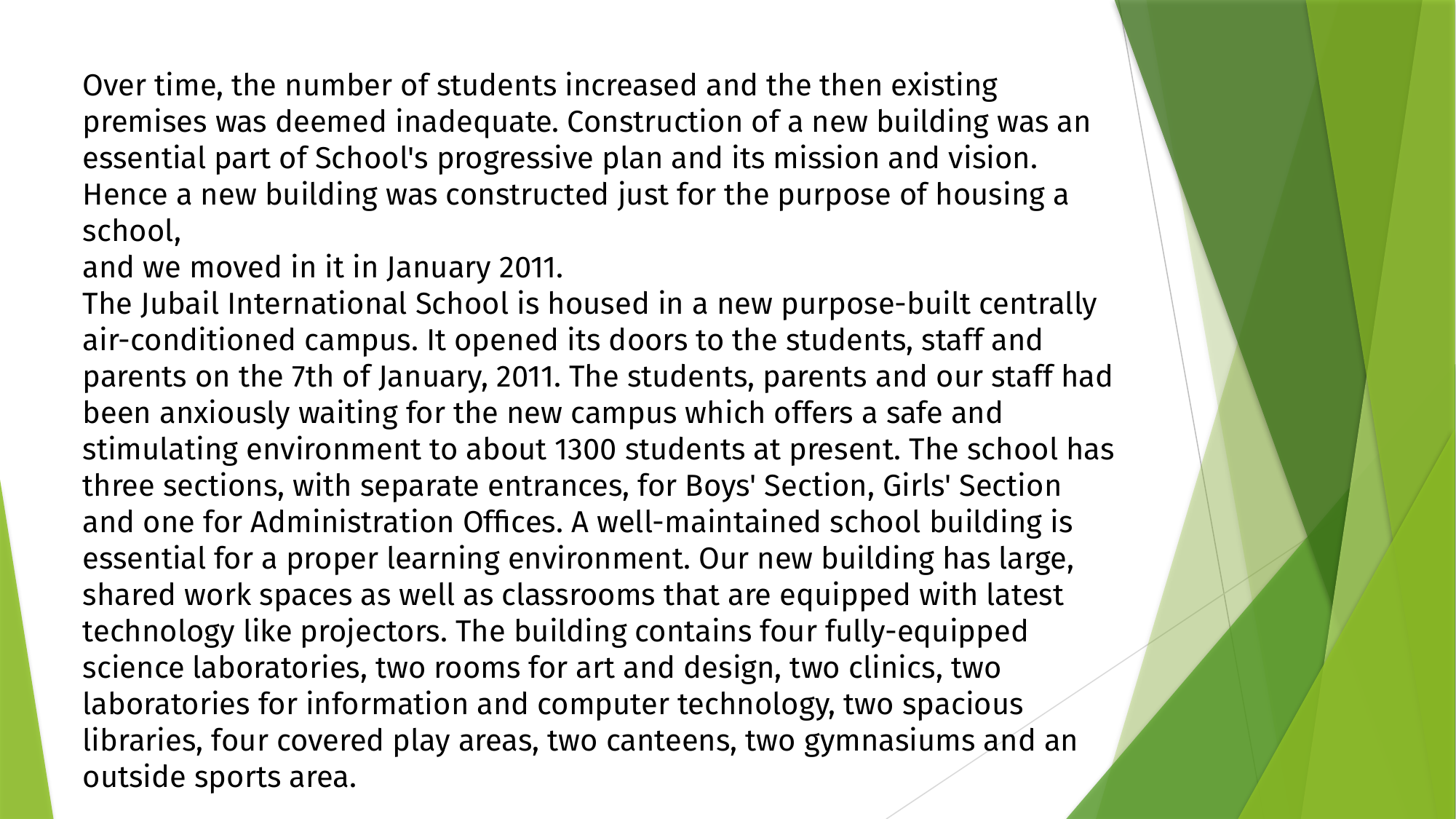

Over time, the number of students increased and the then existing premises was deemed inadequate. Construction of a new building was an essential part of School's progressive plan and its mission and vision. Hence a new building was constructed just for the purpose of housing a school,
and we moved in it in January 2011.
The Jubail International School is housed in a new purpose-built centrally air-conditioned campus. It opened its doors to the students, staff and parents on the 7th of January, 2011. The students, parents and our staff had been anxiously waiting for the new campus which offers a safe and stimulating environment to about 1300 students at present. The school has three sections, with separate entrances, for Boys' Section, Girls' Section and one for Administration Offices. A well-maintained school building is essential for a proper learning environment. Our new building has large, shared work spaces as well as classrooms that are equipped with latest technology like projectors. The building contains four fully-equipped science laboratories, two rooms for art and design, two clinics, two laboratories for information and computer technology, two spacious libraries, four covered play areas, two canteens, two gymnasiums and an outside sports area.